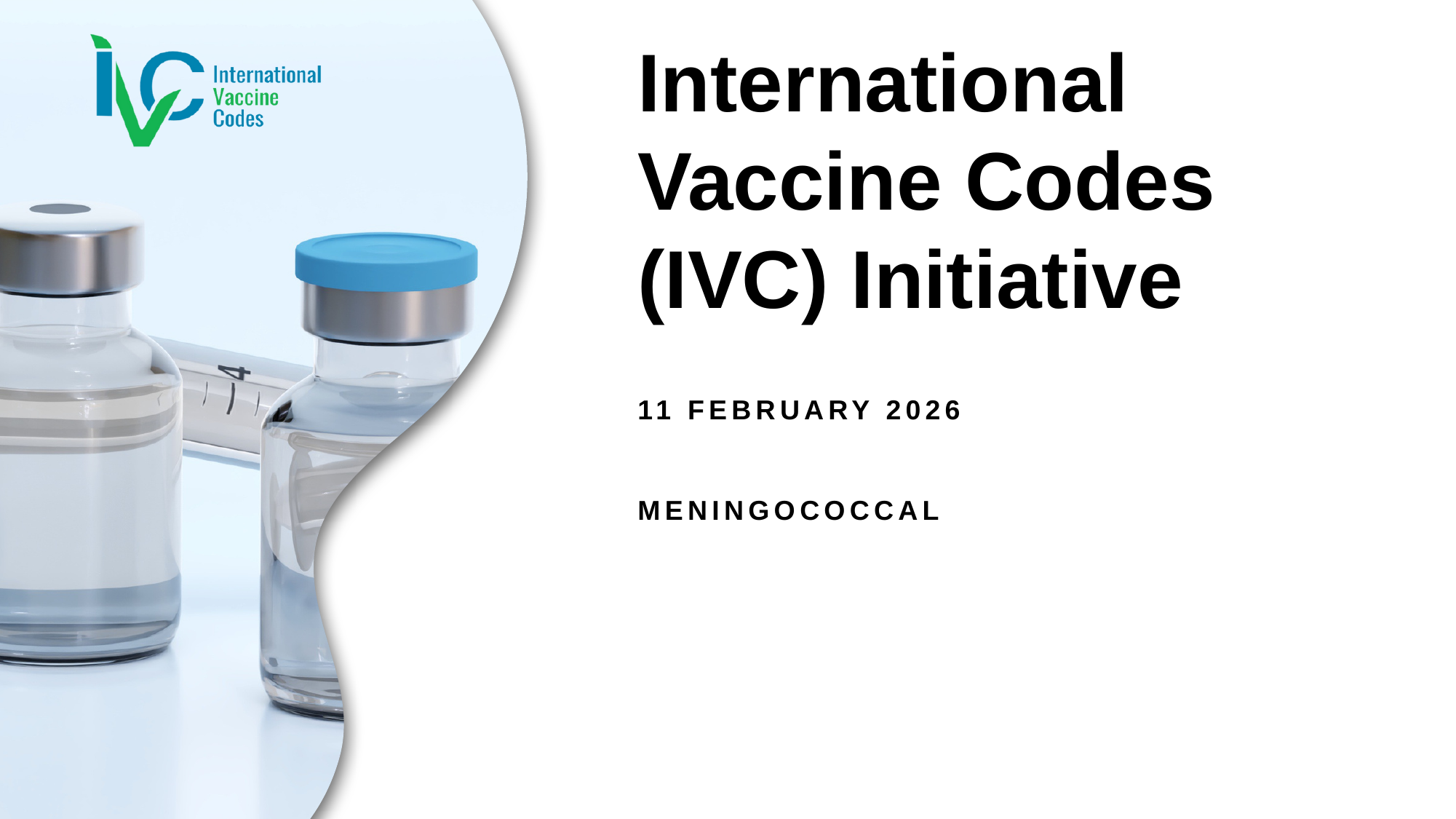

# International Vaccine Codes (IVC) Initiative
11 February 2026
Meningococcal